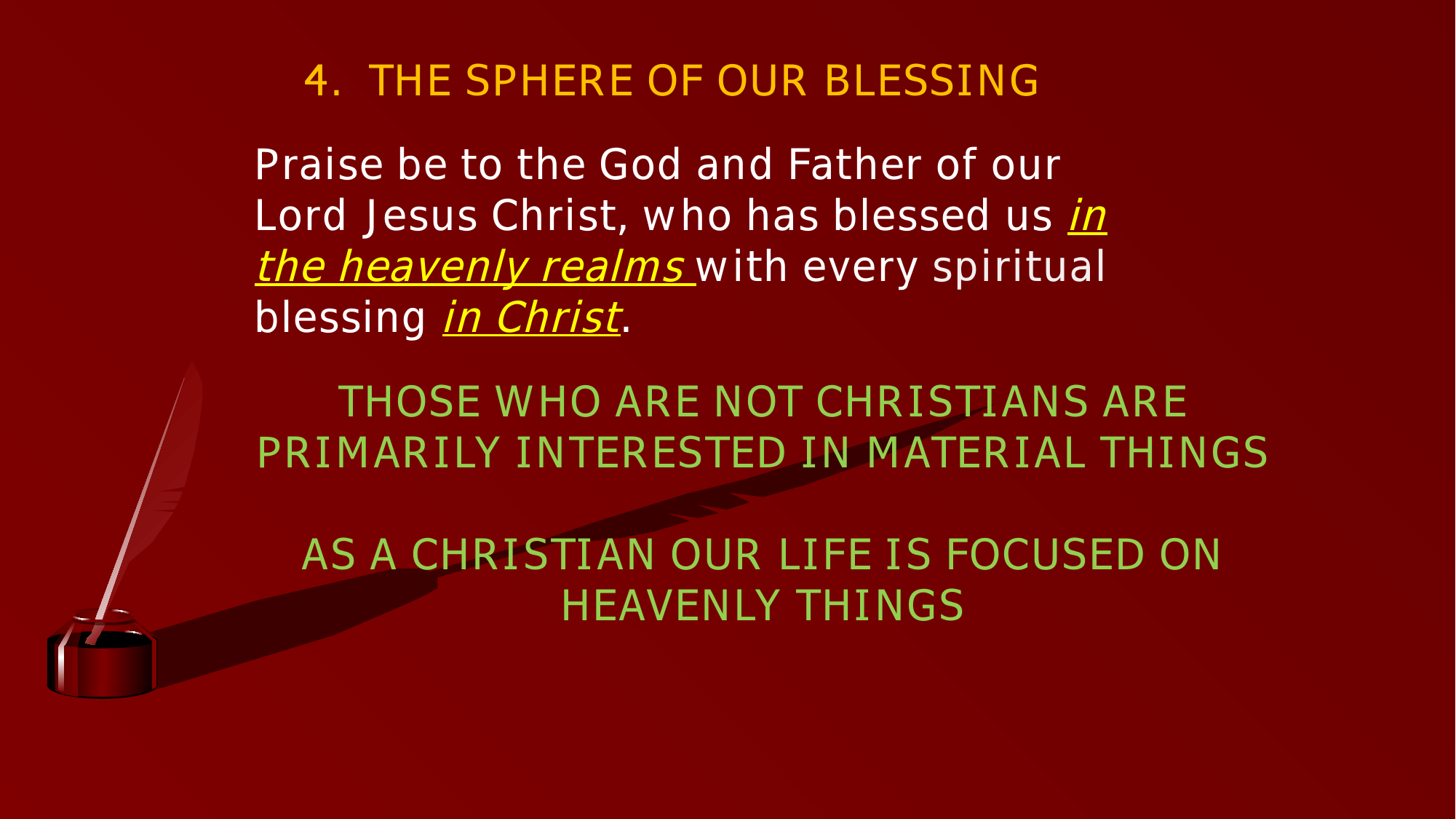

4.  THE SPHERE OF OUR BLESSING
Praise be to the God and Father of our Lord Jesus Christ, who has blessed us in the heavenly realms with every spiritual blessing in Christ.
THOSE WHO ARE NOT CHRISTIANS ARE PRIMARILY INTERESTED IN MATERIAL THINGS

AS A CHRISTIAN OUR LIFE IS FOCUSED ON HEAVENLY THINGS